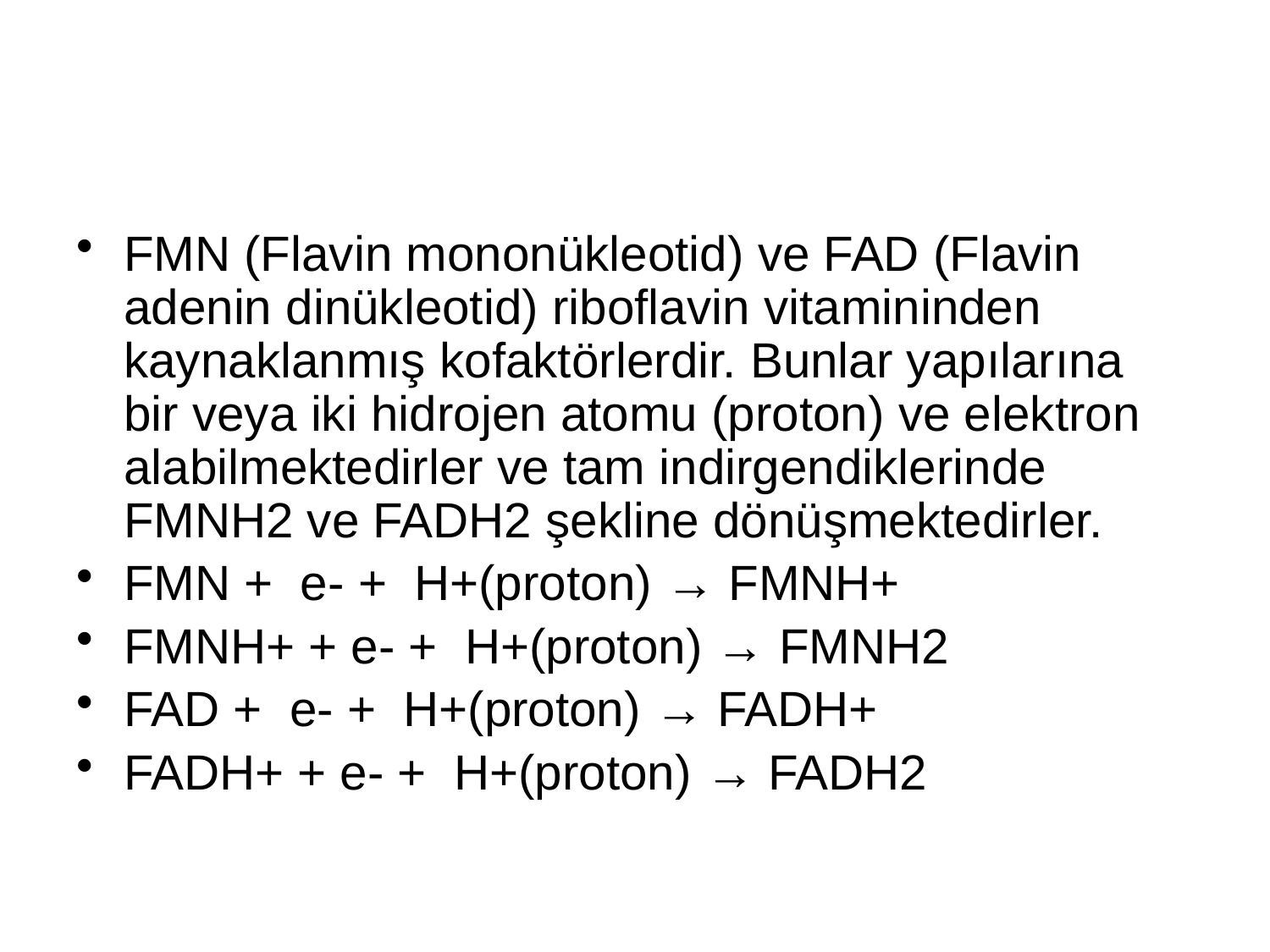

#
FMN (Flavin mononükleotid) ve FAD (Flavin adenin dinükleotid) riboflavin vitamininden kaynaklanmış kofaktörlerdir. Bunlar yapılarına bir veya iki hidrojen atomu (proton) ve elektron alabilmektedirler ve tam indirgendiklerinde FMNH2 ve FADH2 şekline dönüşmektedirler.
FMN +  e- +  H+(proton) → FMNH+
FMNH+ + e- +  H+(proton) → FMNH2
FAD +  e- +  H+(proton) → FADH+
FADH+ + e- +  H+(proton) → FADH2